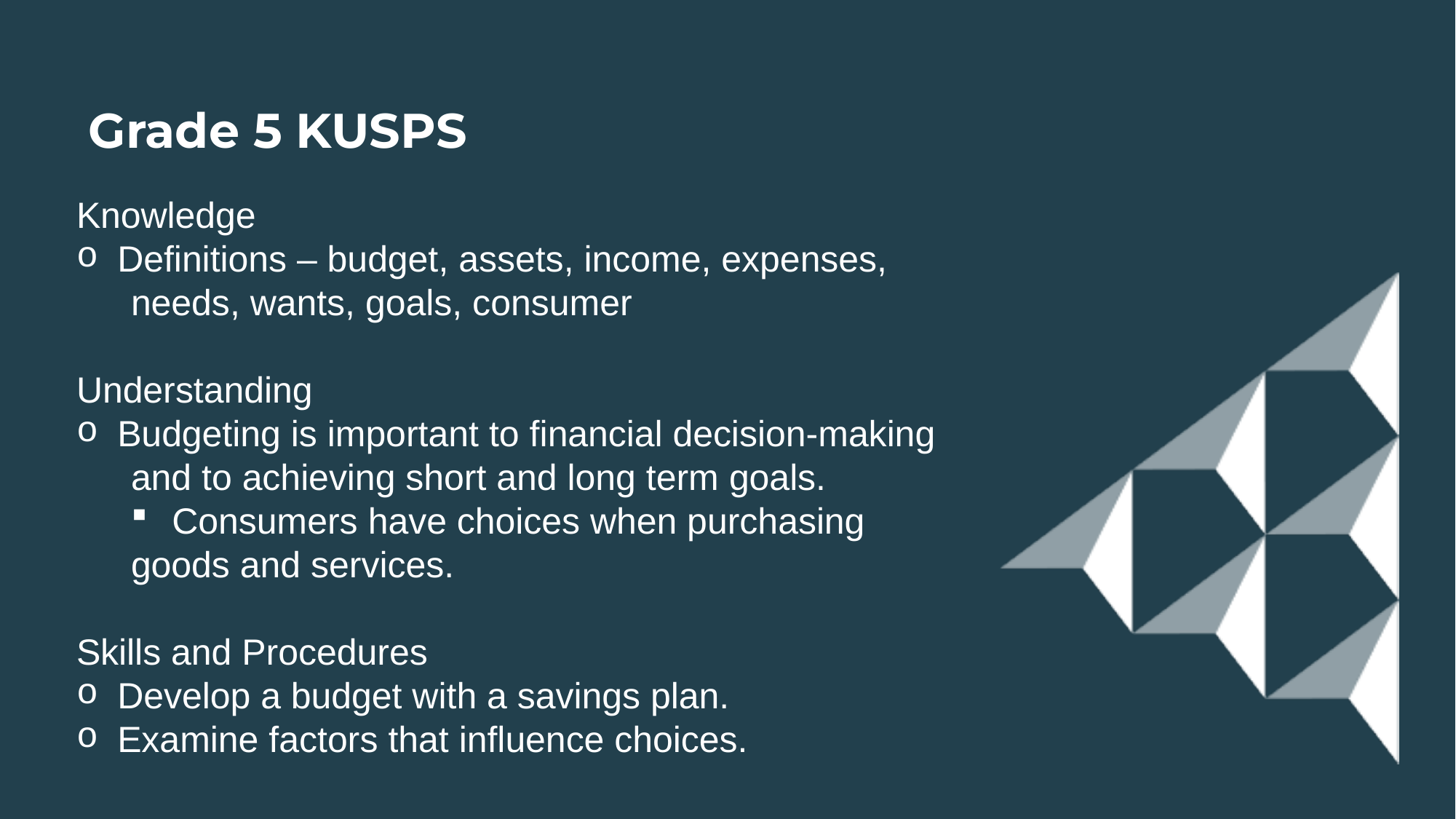

# Grade 5 KUSPS

Knowledge
Definitions – budget, assets, income, expenses,
needs, wants, goals, consumer

Understanding
Budgeting is important to financial decision-making
and to achieving short and long term goals.
Consumers have choices when purchasing
goods and services.

Skills and Procedures
Develop a budget with a savings plan.
Examine factors that influence choices.